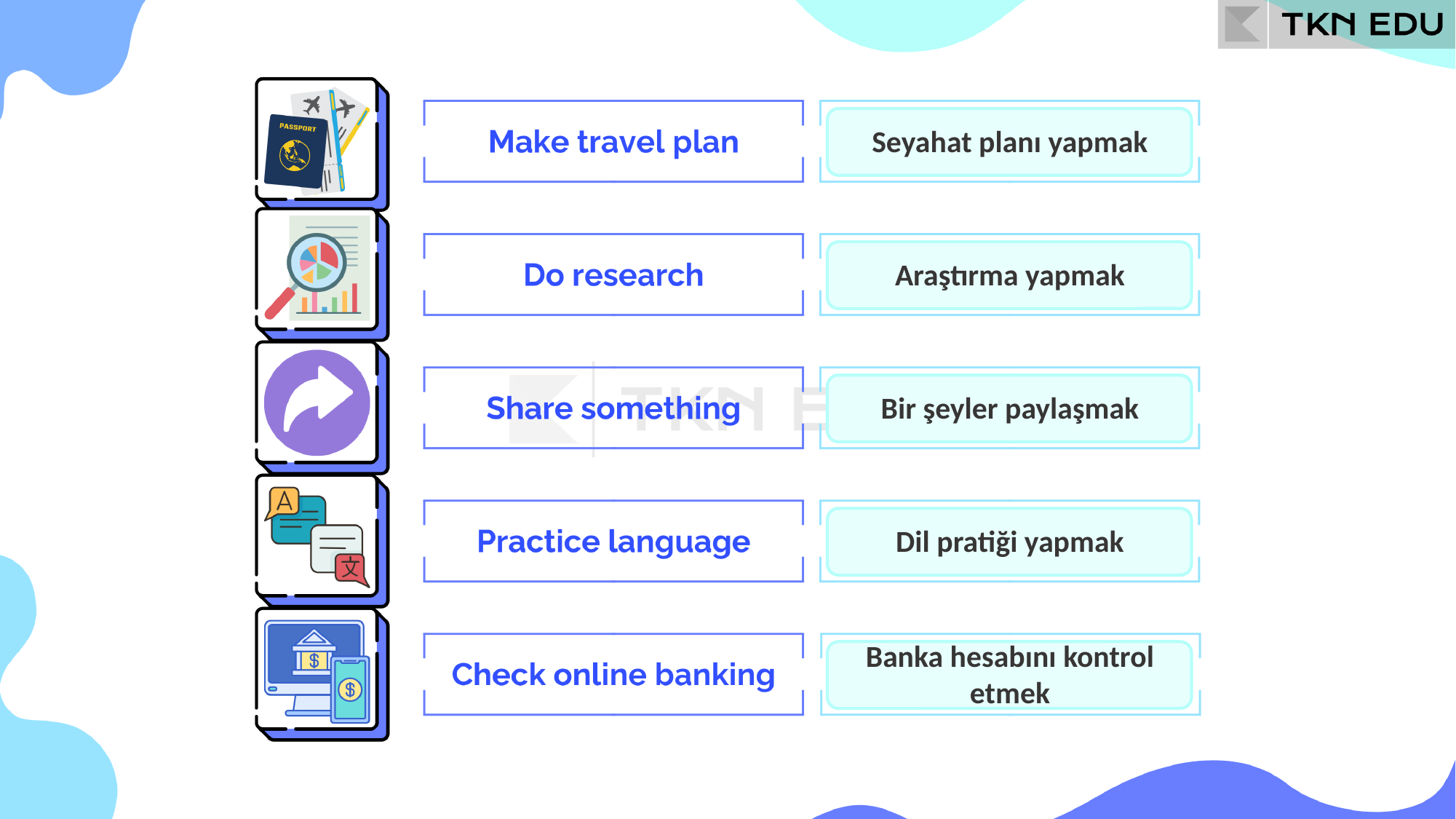

Seyahat planı yapmak

Araştırma yapmak

Bir şeyler paylaşmak

Dil pratiği yapmak

Banka hesabını kontrol etmek